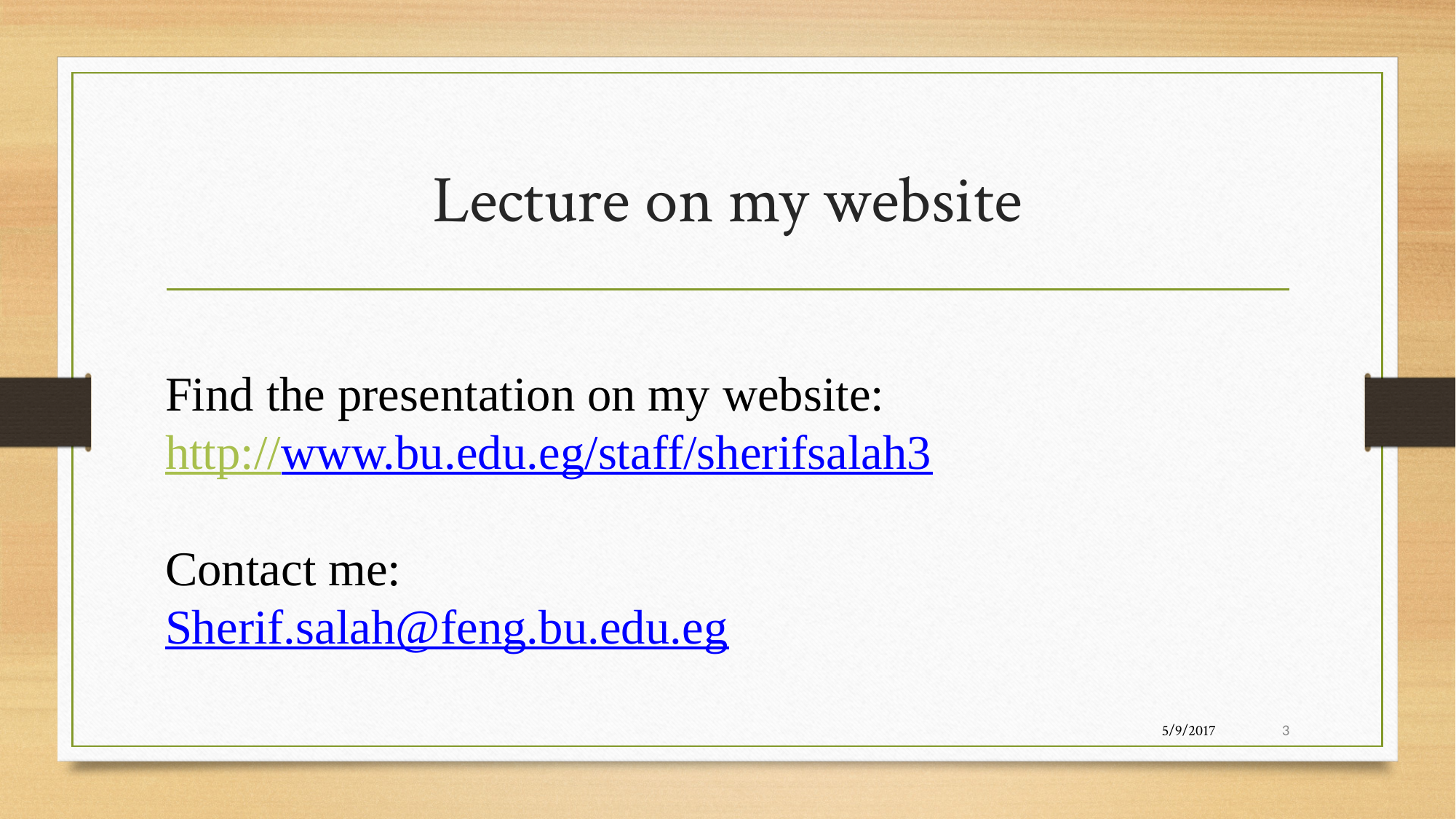

# Lecture on my website

Find the presentation on my website:
http://www.bu.edu.eg/staff/sherifsalah3

Contact me:
Sherif.salah@feng.bu.edu.eg

5/9/2017
3